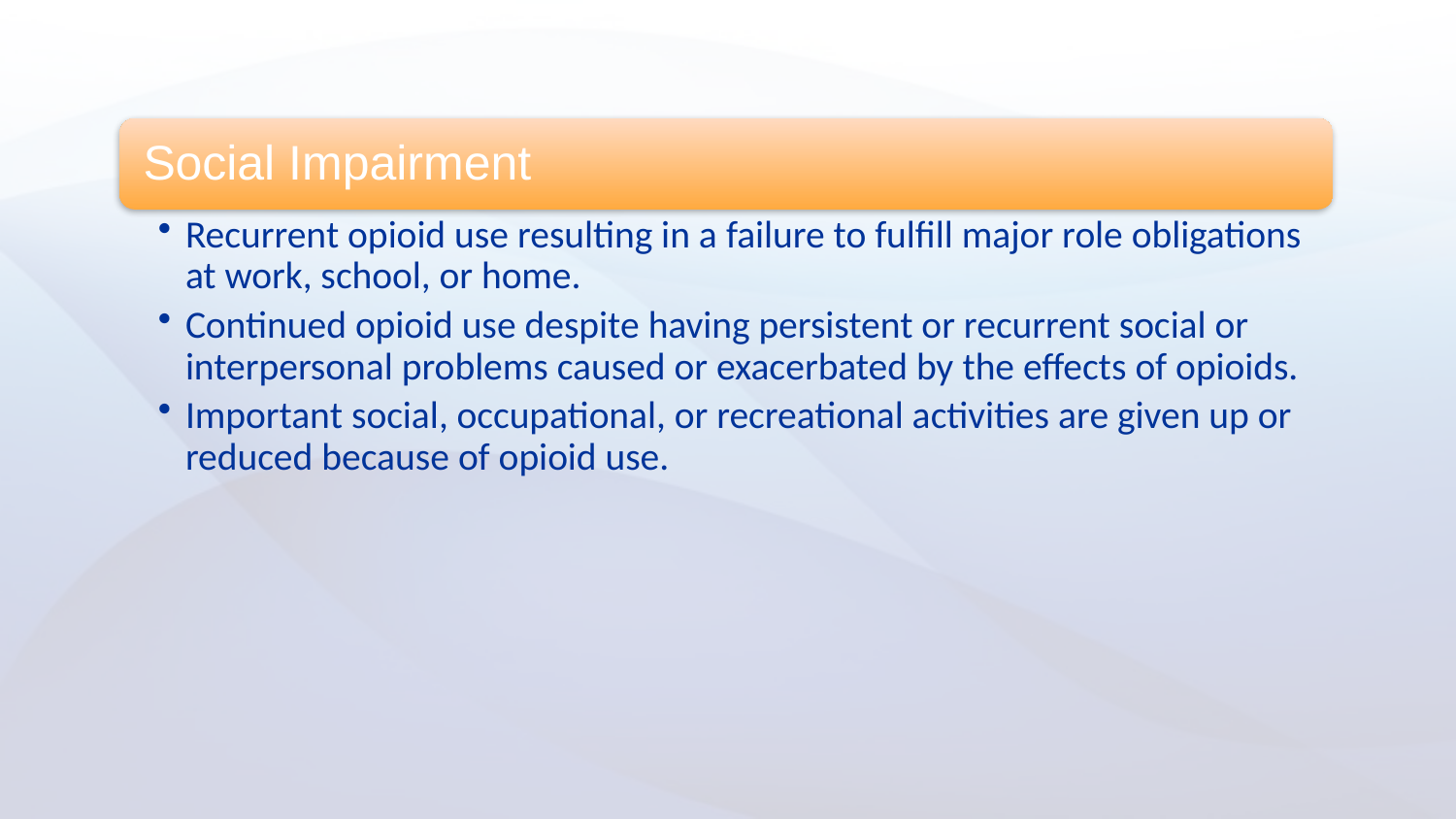

Social Impairment
Recurrent opioid use resulting in a failure to fulfill major role obligations at work, school, or home.
Continued opioid use despite having persistent or recurrent social or interpersonal problems caused or exacerbated by the effects of opioids.
Important social, occupational, or recreational activities are given up or reduced because of opioid use.